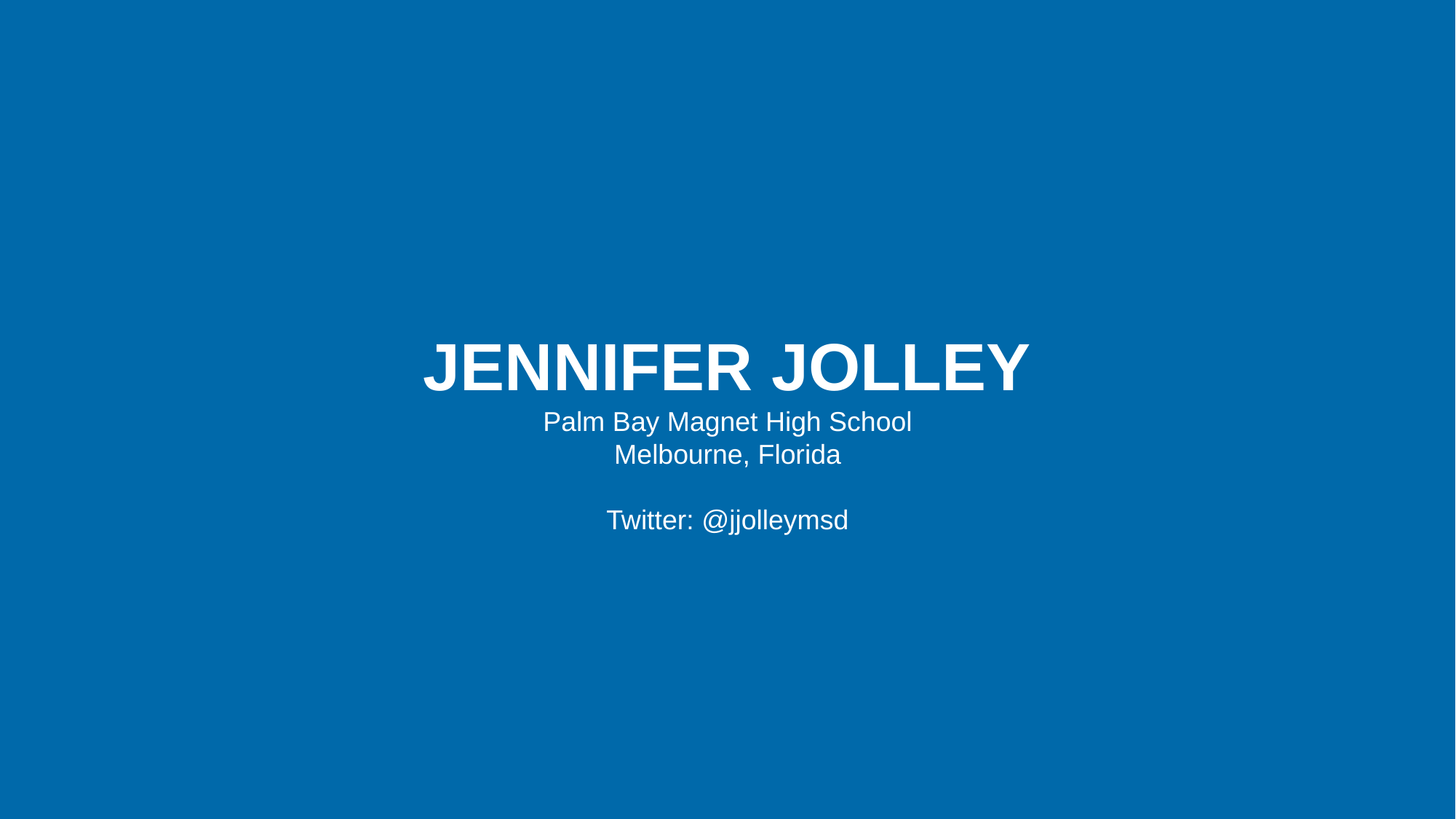

JENNIFER JOLLEY
Palm Bay Magnet High School
Melbourne, Florida

Twitter: @jjolleymsd